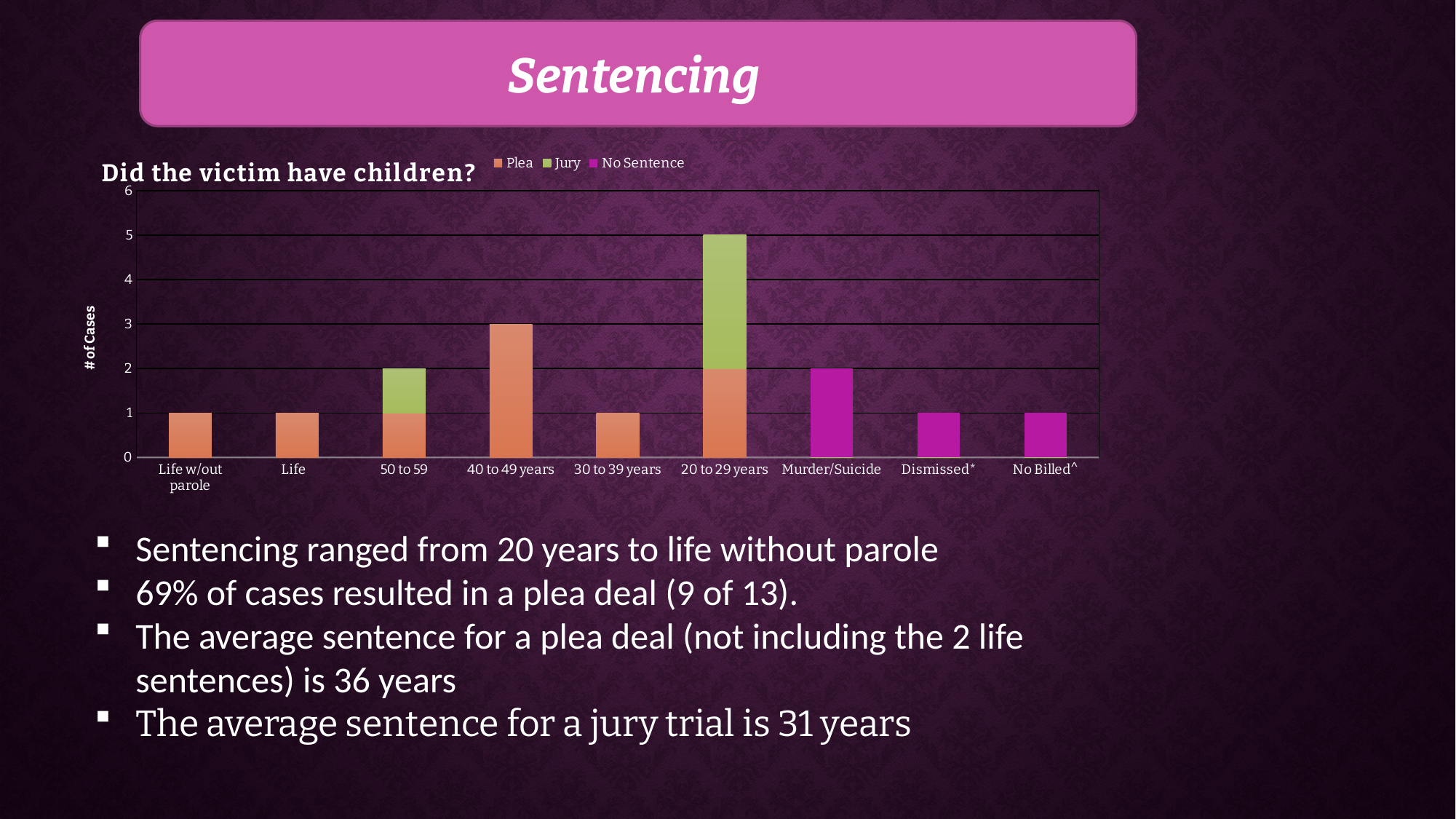

Sentencing

### Chart: Did the victim have children?

| Category |
|---|

### Chart

| Category | Plea | Jury | No Sentence |
|---|---|---|---|
| Life w/out parole | 1.0 | 0.0 | 0.0 |
| Life    | 1.0 | 0.0 | 0.0 |
| 50 to 59 | 1.0 | 1.0 | 0.0 |
| 40 to 49 years | 3.0 | 0.0 | 0.0 |
| 30 to 39 years | 1.0 | 0.0 | 0.0 |
| 20 to 29 years | 2.0 | 3.0 | 0.0 |
| Murder/Suicide | 0.0 | 0.0 | 2.0 |
| Dismissed* | 0.0 | 0.0 | 1.0 |
| No Billed^ | 0.0 | 0.0 | 1.0 |
Sentencing ranged from 20 years to life without parole
69% of cases resulted in a plea deal (9 of 13).
The average sentence for a plea deal (not including the 2 life sentences) is 36 years
The average sentence for a jury trial is 31 years